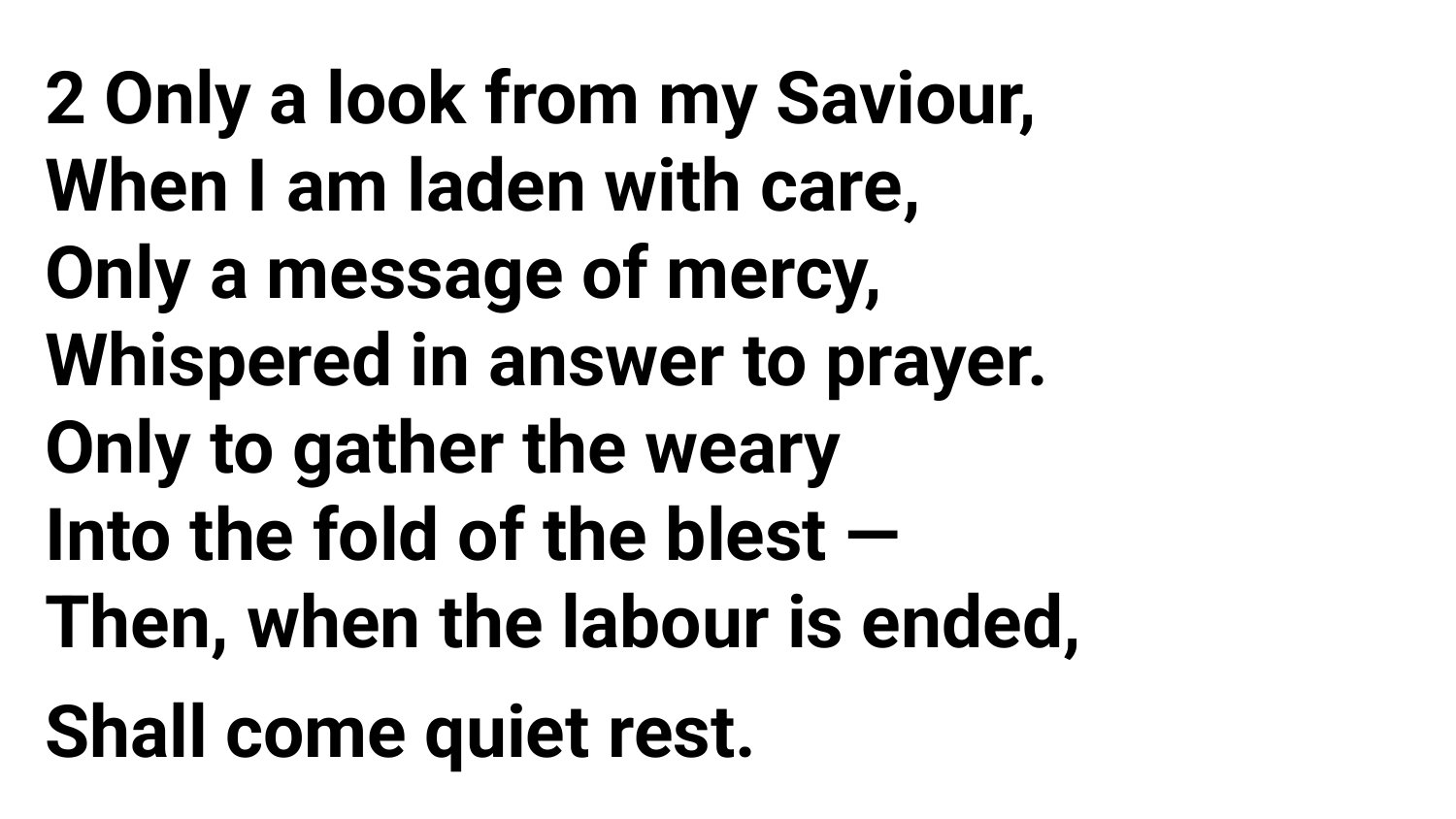

2 Only a look from my Saviour,
When I am laden with care,
Only a message of mercy,
Whispered in answer to prayer.
Only to gather the weary
Into the fold of the blest —
Then, when the labour is ended,
Shall come quiet rest.